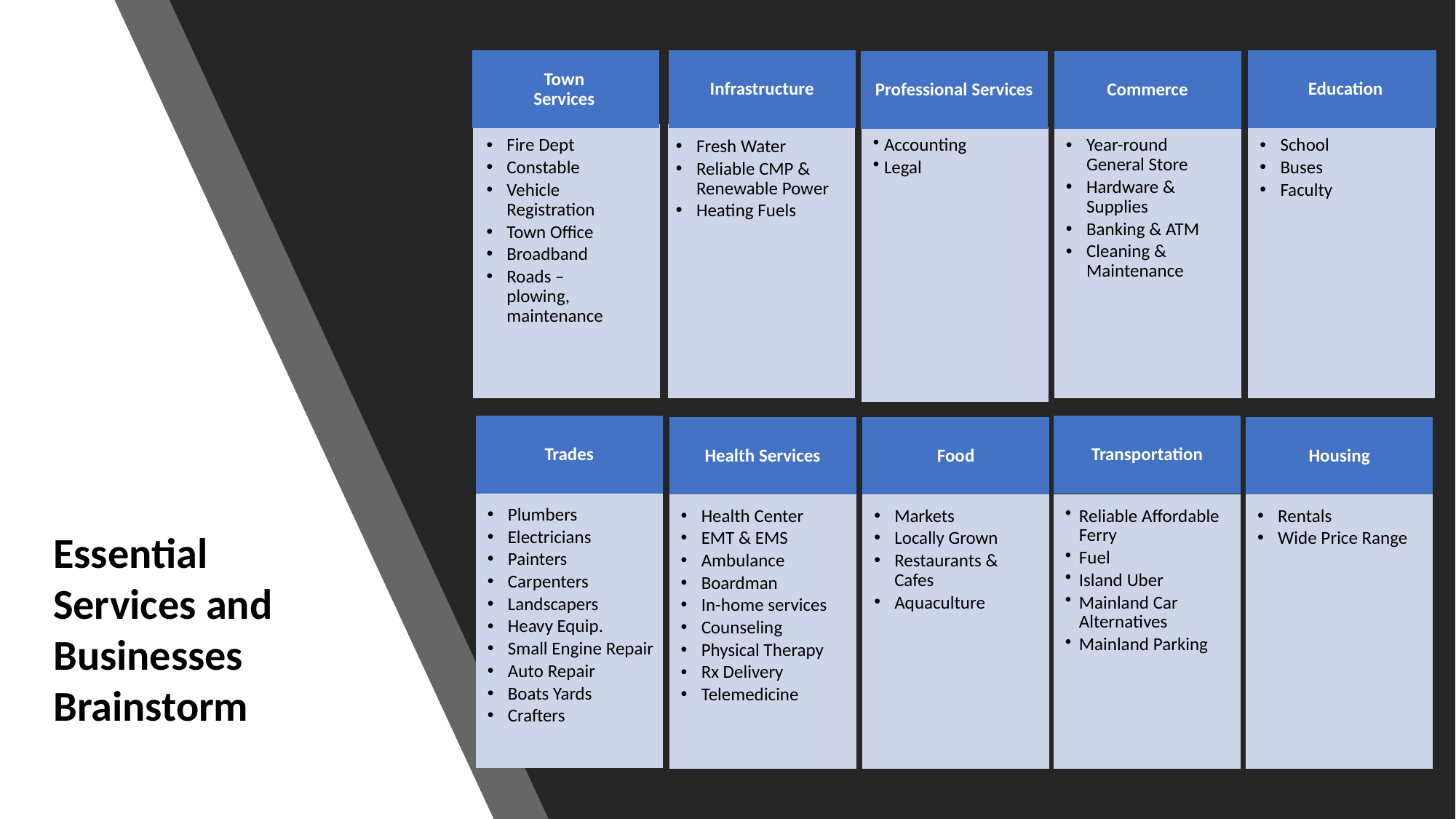

Town Services

Infrastructure

Education

Professional Services

Commerce

Fire Dept
Constable
Vehicle Registration
Town Office
Broadband
Roads – plowing, maintenance

Fresh Water
Reliable CMP & Renewable Power
Heating Fuels

 Accounting
 Legal

Year-round General Store
Hardware & Supplies
Banking & ATM
Cleaning & Maintenance

School
Buses
Faculty

Trades

Transportation

Health Services

Food

Housing

Plumbers
Electricians
Painters
Carpenters
Landscapers
Heavy Equip.
Small Engine Repair
Auto Repair
Boats Yards
Crafters

Health Center
EMT & EMS
Ambulance
Boardman
In-home services
Counseling
Physical Therapy
Rx Delivery
Telemedicine

Markets
Locally Grown
Restaurants & Cafes
Aquaculture

Reliable Affordable Ferry
Fuel
Island Uber
Mainland Car Alternatives
Mainland Parking

Rentals
Wide Price Range
Essential Services and Businesses
Brainstorm